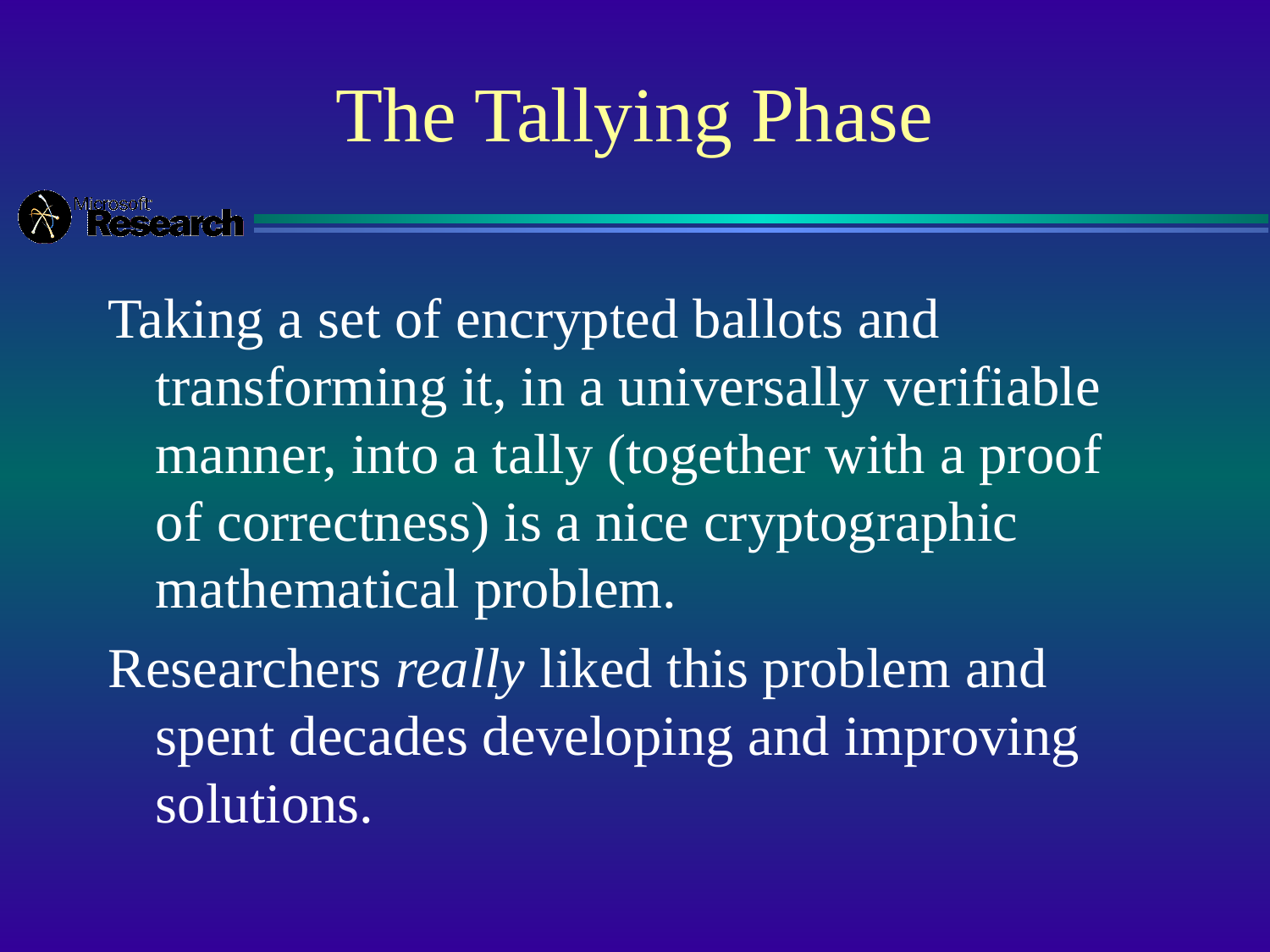

# The Tallying Phase
Taking a set of encrypted ballots and transforming it, in a universally verifiable manner, into a tally (together with a proof of correctness) is a nice cryptographic mathematical problem.
Researchers really liked this problem and spent decades developing and improving solutions.